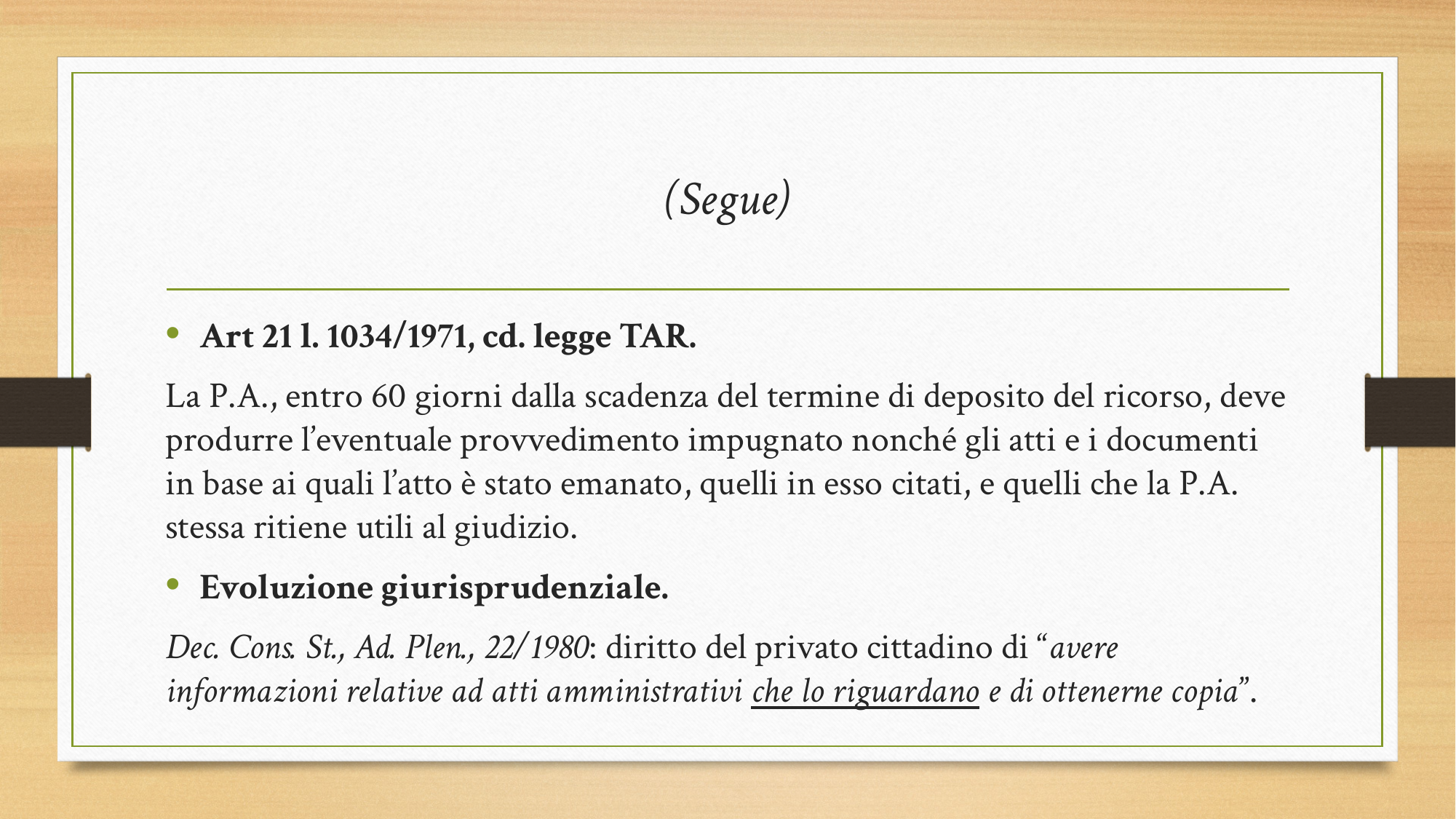

# (Segue)
Art 21 l. 1034/1971, cd. legge TAR.
La P.A., entro 60 giorni dalla scadenza del termine di deposito del ricorso, deve produrre l’eventuale provvedimento impugnato nonché gli atti e i documenti in base ai quali l’atto è stato emanato, quelli in esso citati, e quelli che la P.A. stessa ritiene utili al giudizio.
Evoluzione giurisprudenziale.
Dec. Cons. St., Ad. Plen., 22/1980: diritto del privato cittadino di “avere informazioni relative ad atti amministrativi che lo riguardano e di ottenerne copia”.